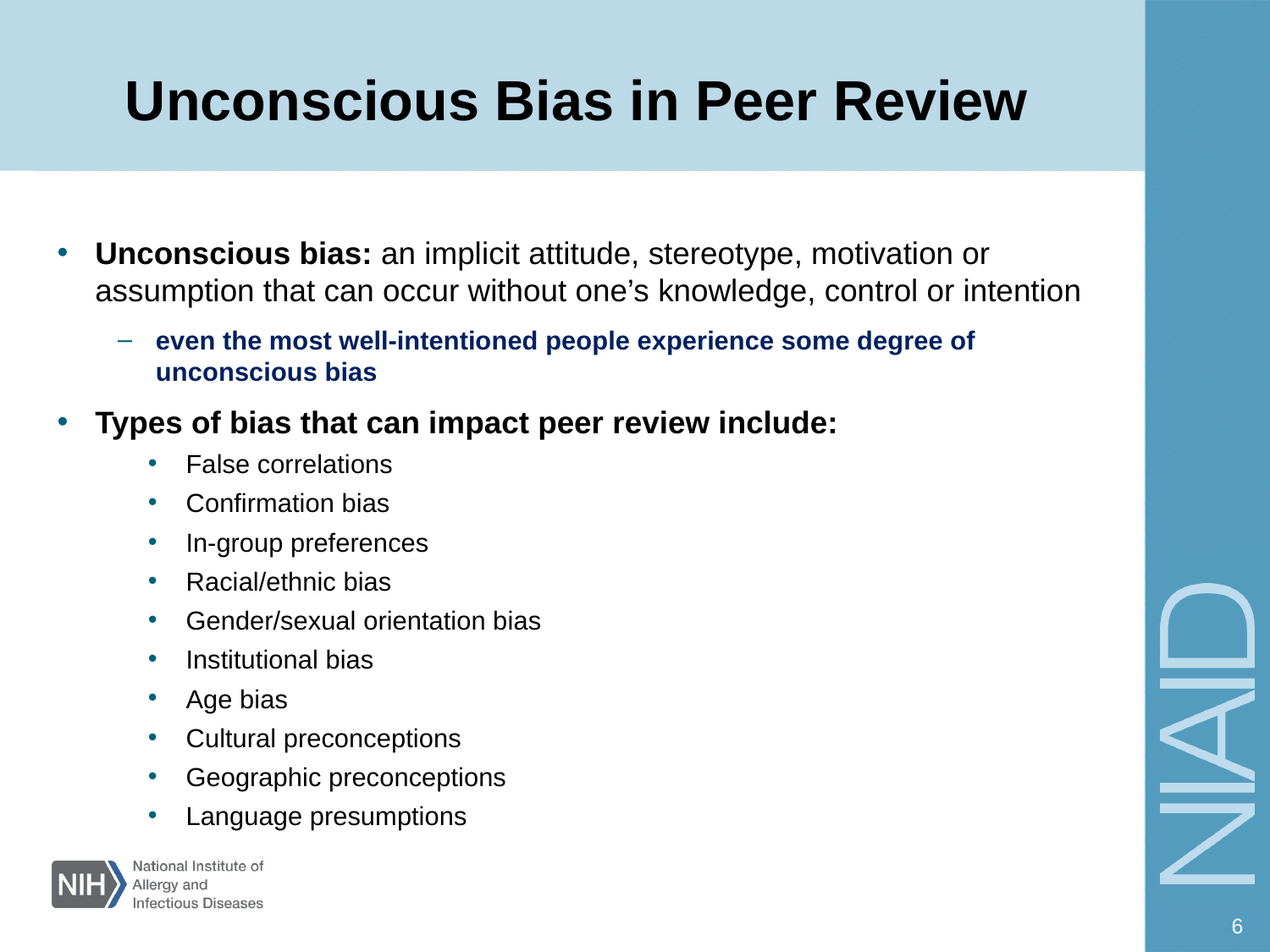

# Unconscious Bias in Peer Review
Unconscious bias: an implicit attitude, stereotype, motivation or assumption that can occur without one’s knowledge, control or intention
even the most well-intentioned people experience some degree of unconscious bias
Types of bias that can impact peer review include:
False correlations
Confirmation bias
In-group preferences
Racial/ethnic bias
Gender/sexual orientation bias
Institutional bias
Age bias
Cultural preconceptions
Geographic preconceptions
Language presumptions
6